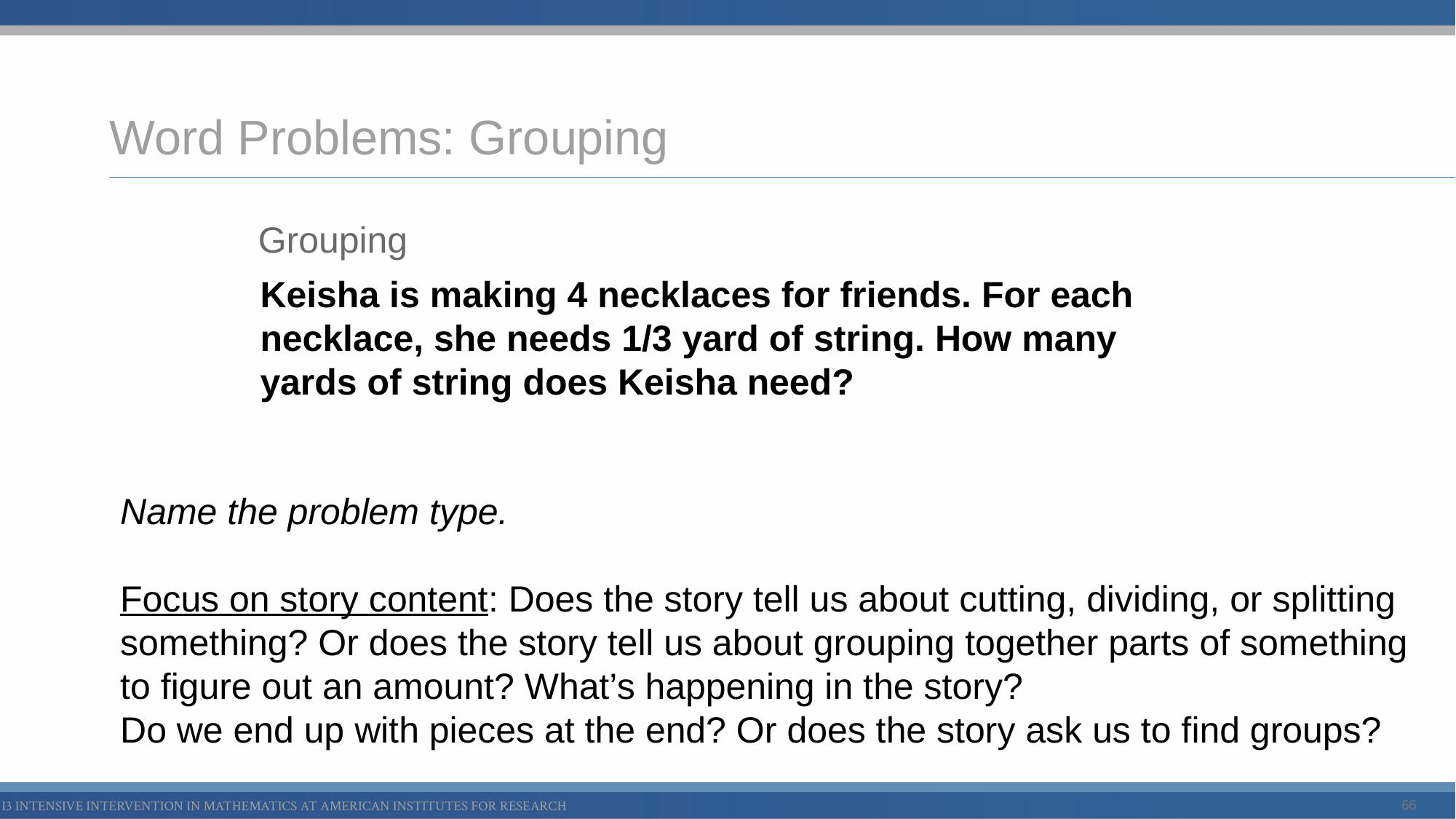

# Word Problems: Grouping
Grouping
Keisha is making 4 necklaces for friends. For each necklace, she needs 1/3 yard of string. How many yards of string does Keisha need?
Name the problem type.

Focus on story content: Does the story tell us about cutting, dividing, or splitting something? Or does the story tell us about grouping together parts of something to figure out an amount? What’s happening in the story?
Do we end up with pieces at the end? Or does the story ask us to find groups?
66